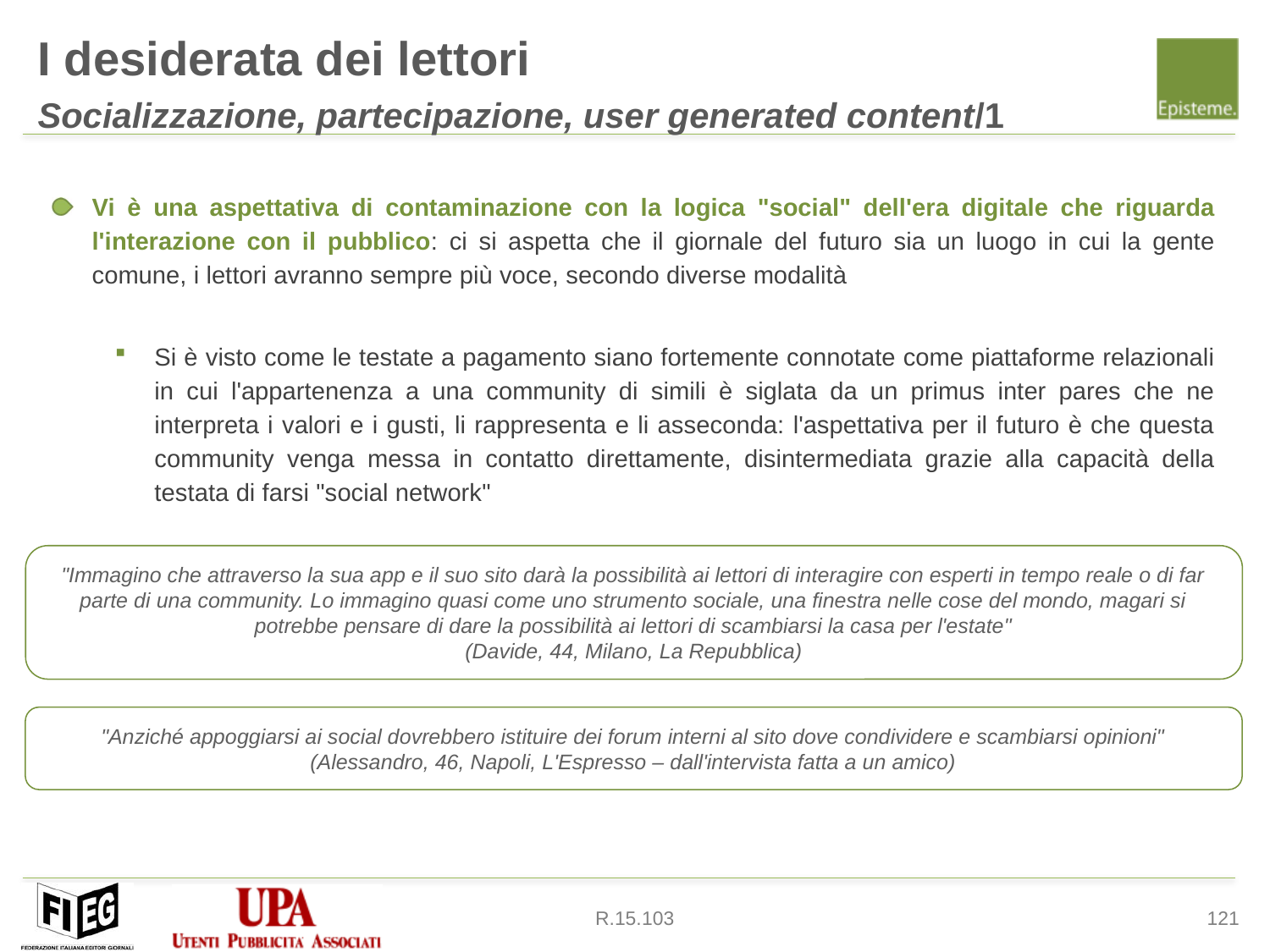

I desiderata dei lettori
Socializzazione, partecipazione, user generated content/1

Vi è una aspettativa di contaminazione con la logica "social" dell'era digitale che riguarda l'interazione con il pubblico: ci si aspetta che il giornale del futuro sia un luogo in cui la gente comune, i lettori avranno sempre più voce, secondo diverse modalità

Si è visto come le testate a pagamento siano fortemente connotate come piattaforme relazionali in cui l'appartenenza a una community di simili è siglata da un primus inter pares che ne interpreta i valori e i gusti, li rappresenta e li asseconda: l'aspettativa per il futuro è che questa community venga messa in contatto direttamente, disintermediata grazie alla capacità della testata di farsi "social network"
"Immagino che attraverso la sua app e il suo sito darà la possibilità ai lettori di interagire con esperti in tempo reale o di far parte di una community. Lo immagino quasi come uno strumento sociale, una finestra nelle cose del mondo, magari si potrebbe pensare di dare la possibilità ai lettori di scambiarsi la casa per l'estate"
(Davide, 44, Milano, La Repubblica)
"Anziché appoggiarsi ai social dovrebbero istituire dei forum interni al sito dove condividere e scambiarsi opinioni"
(Alessandro, 46, Napoli, L'Espresso – dall'intervista fatta a un amico)